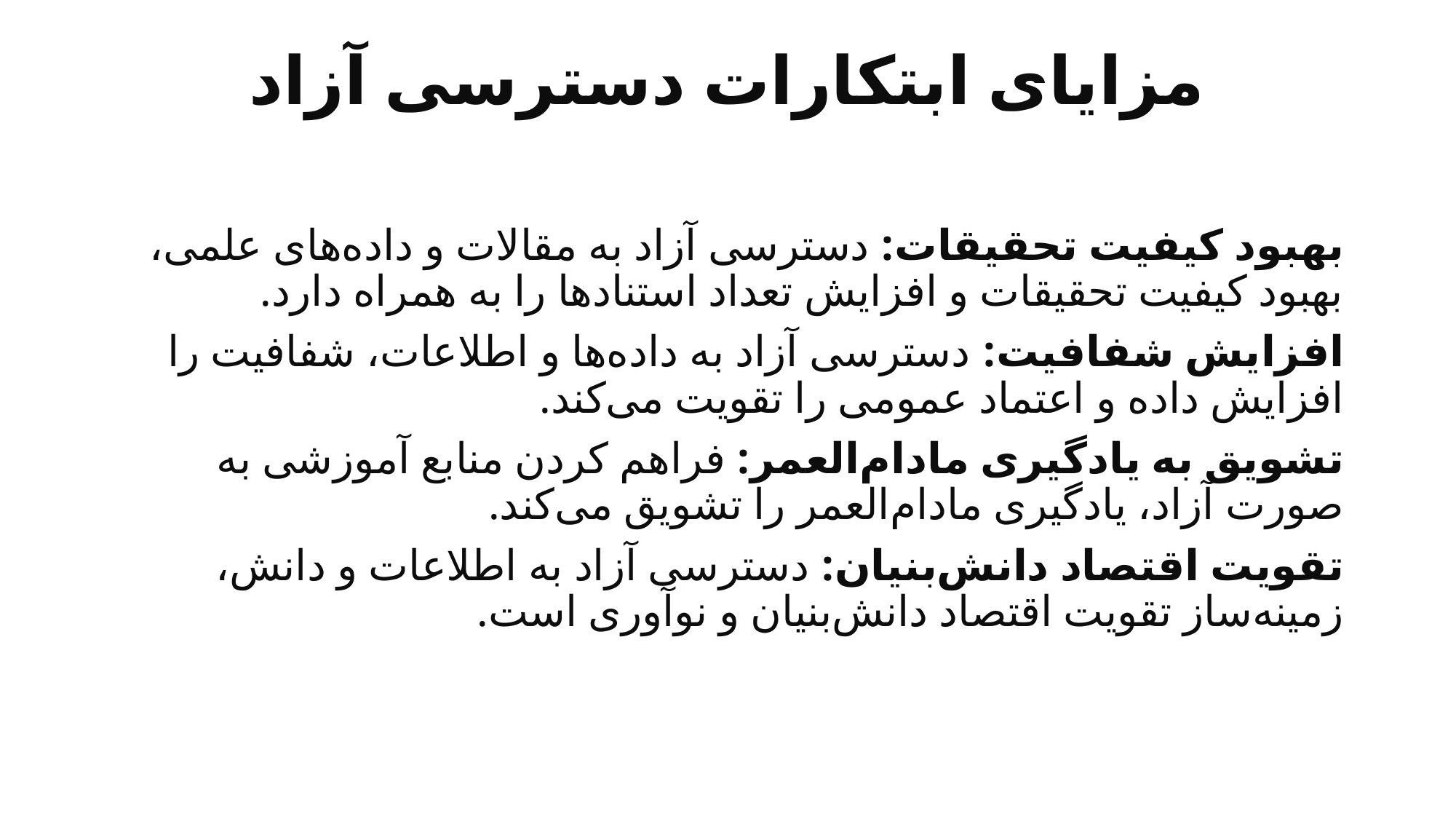

# مزایای ابتکارات دسترسی آزاد
بهبود کیفیت تحقیقات: دسترسی آزاد به مقالات و داده‌های علمی، بهبود کیفیت تحقیقات و افزایش تعداد استنادها را به همراه دارد.
افزایش شفافیت: دسترسی آزاد به داده‌ها و اطلاعات، شفافیت را افزایش داده و اعتماد عمومی را تقویت می‌کند.
تشویق به یادگیری مادام‌العمر: فراهم کردن منابع آموزشی به صورت آزاد، یادگیری مادام‌العمر را تشویق می‌کند.
تقویت اقتصاد دانش‌بنیان: دسترسی آزاد به اطلاعات و دانش، زمینه‌ساز تقویت اقتصاد دانش‌بنیان و نوآوری است.